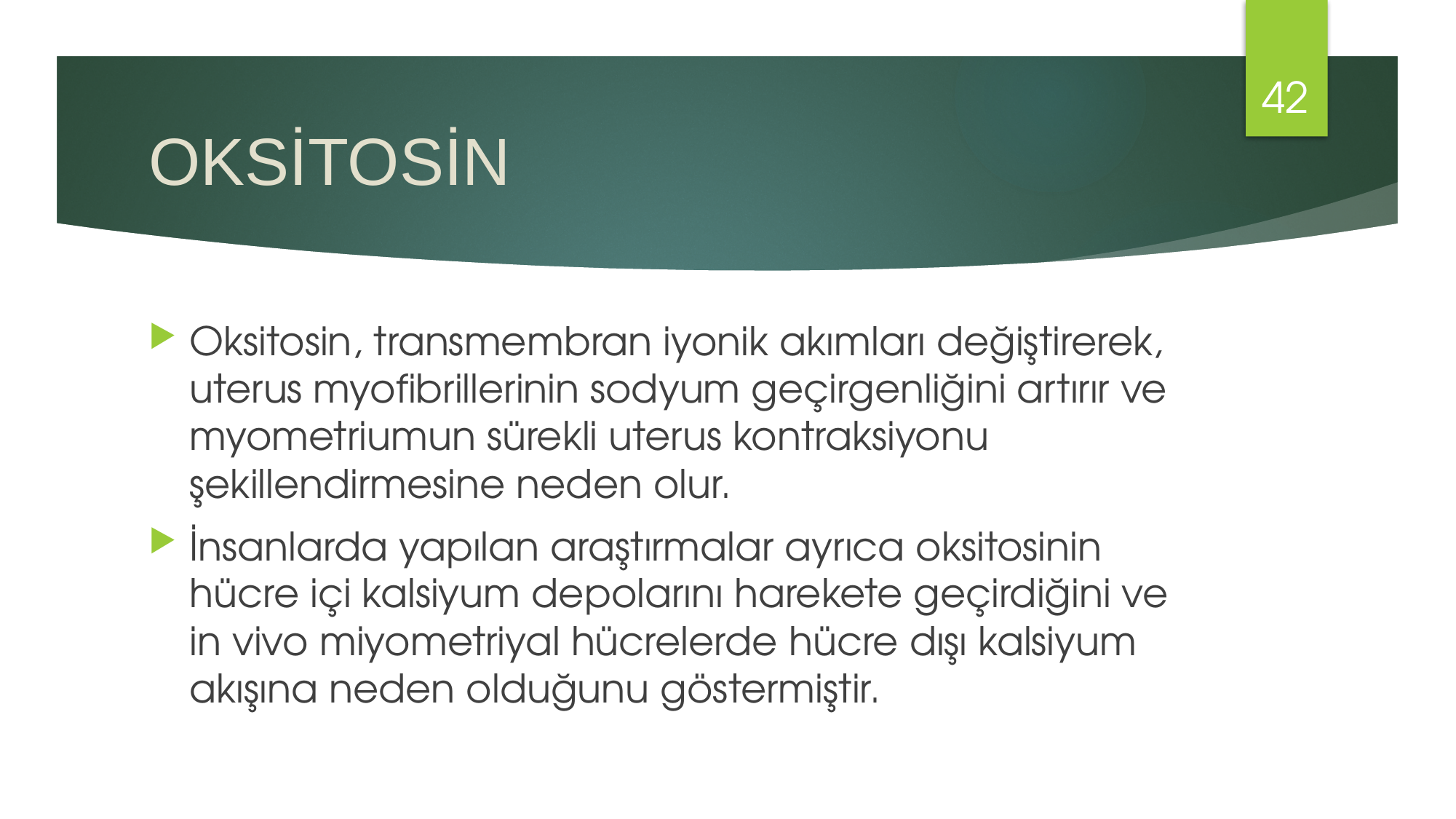

42
# OKSİTOSİN
Oksitosin, transmembran iyonik akımları değiştirerek, uterus myofibrillerinin sodyum geçirgenliğini artırır ve myometriumun sürekli uterus kontraksiyonu şekillendirmesine neden olur.
İnsanlarda yapılan araştırmalar ayrıca oksitosinin hücre içi kalsiyum depolarını harekete geçirdiğini ve in vivo miyometriyal hücrelerde hücre dışı kalsiyum akışına neden olduğunu göstermiştir.